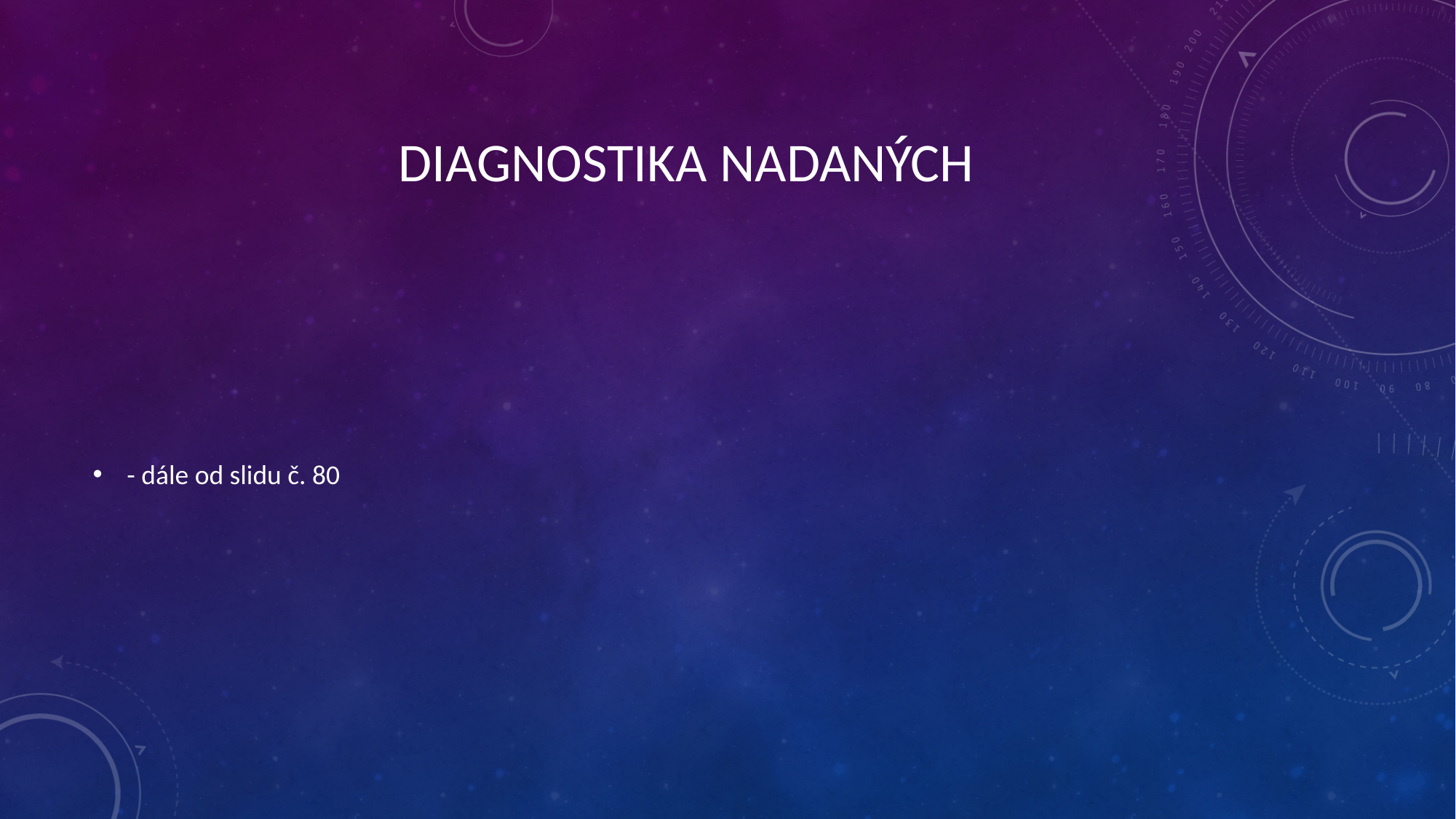

# Diagnostika nadaných
- dále od slidu č. 80